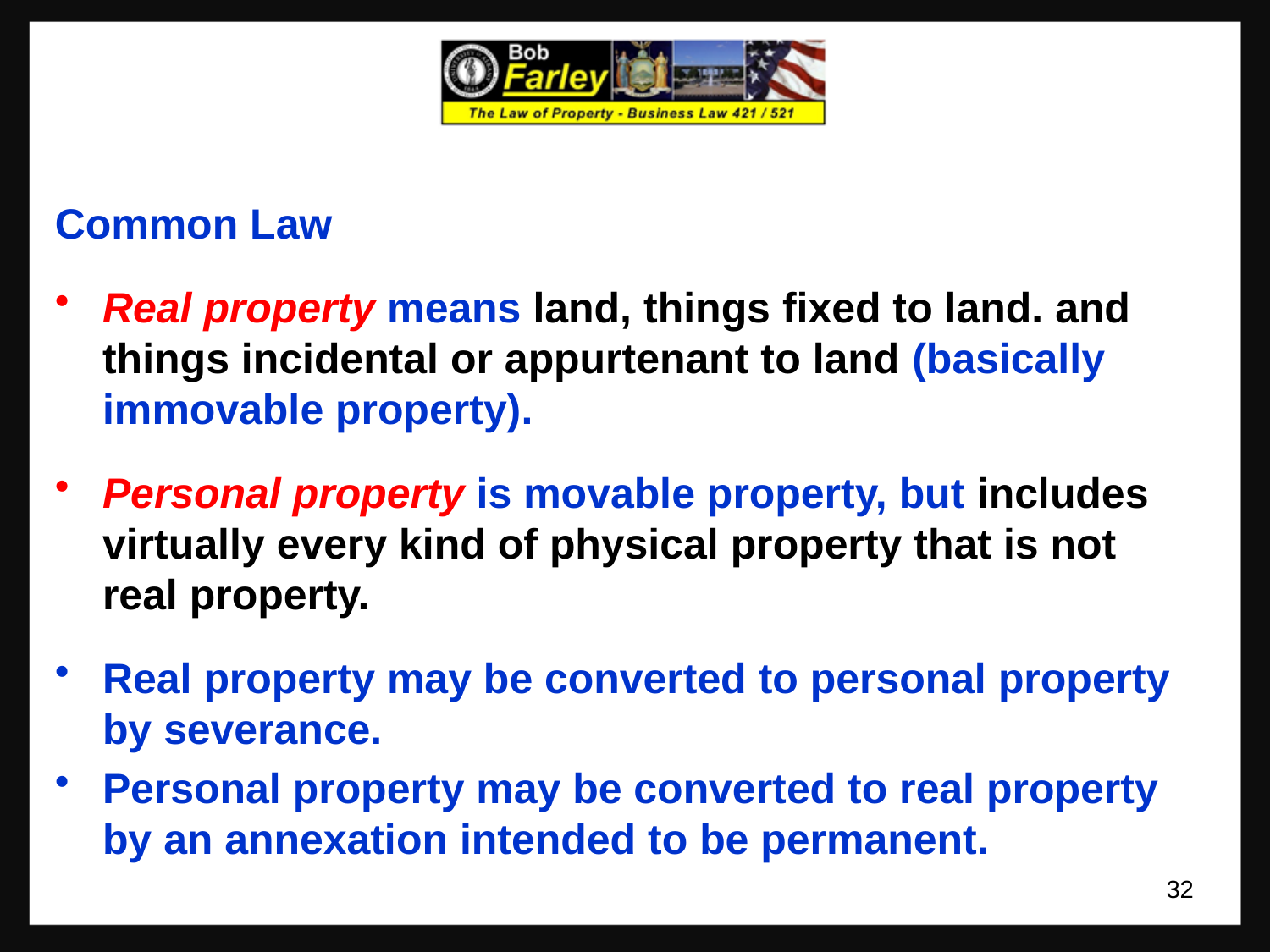

Common Law

Real property means land, things fixed to land. and things incidental or appurtenant to land (basically immovable property).

Personal property is movable property, but includes virtually every kind of physical property that is not real property.

Real property may be converted to personal property by severance.
Personal property may be converted to real property by an annexation intended to be permanent.

32